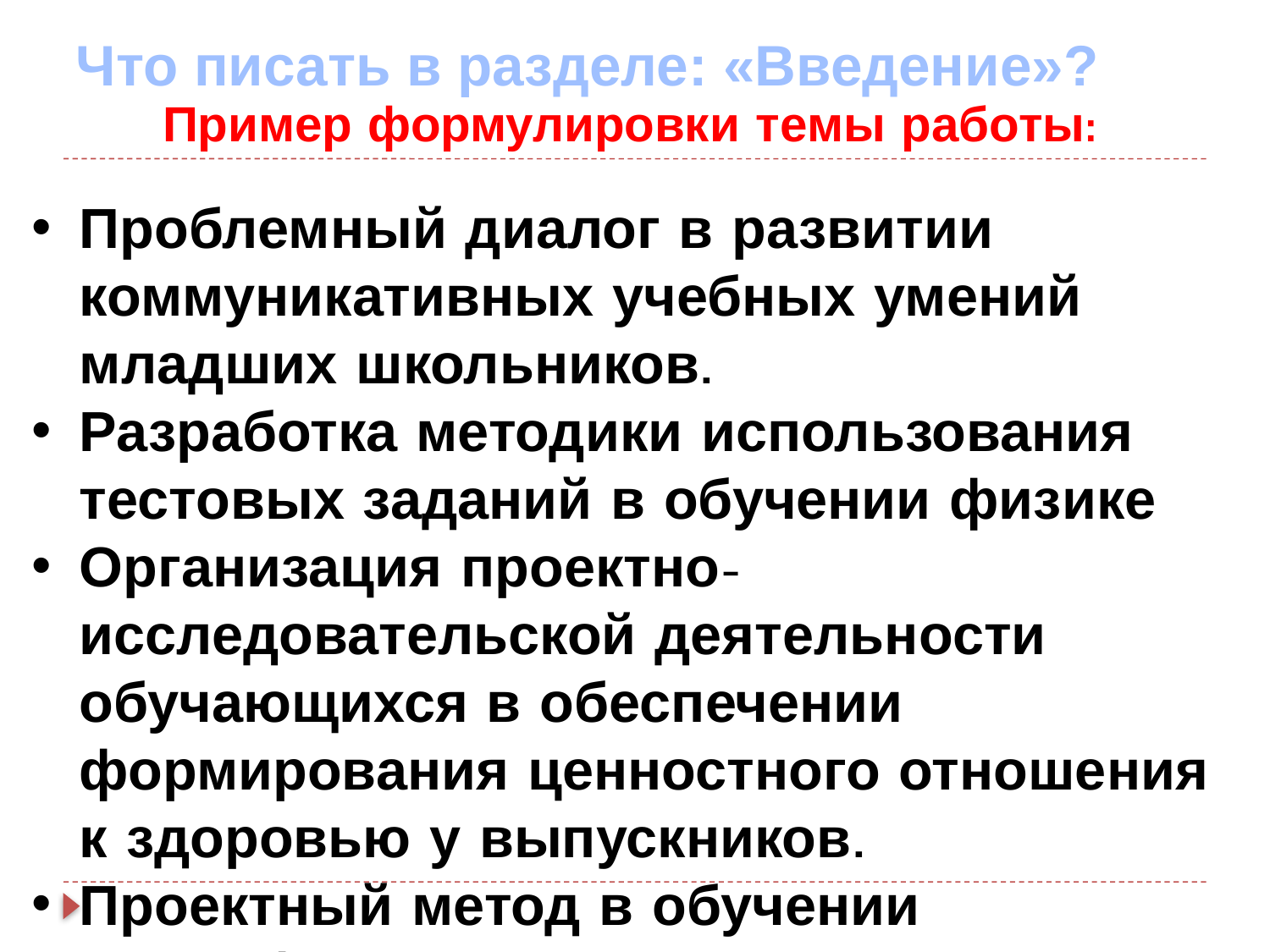

# Что писать в разделе: «Введение»?
Пример формулировки темы работы:

Проблемный диалог в развитии коммуникативных учебных умений младших школьников.
Разработка методики использования тестовых заданий в обучении физике
Организация проектно-исследовательской деятельности обучающихся в обеспечении формирования ценностного отношения к здоровью у выпускников.
Проектный метод в обучении географии